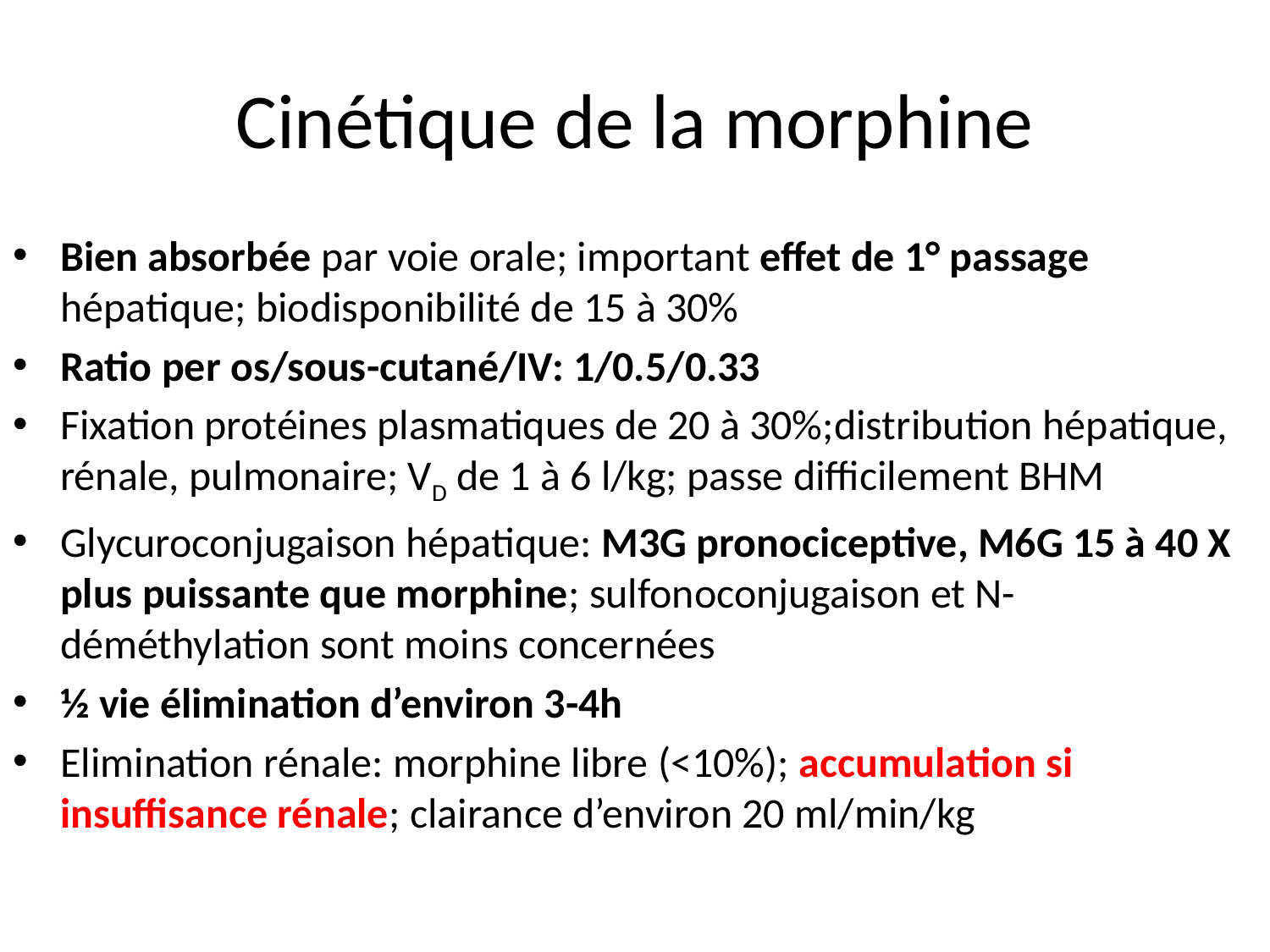

# Cinétique de la morphine
Bien absorbée par voie orale; important effet de 1° passage hépatique; biodisponibilité de 15 à 30%
Ratio per os/sous-cutané/IV: 1/0.5/0.33
Fixation protéines plasmatiques de 20 à 30%;distribution hépatique, rénale, pulmonaire; VD de 1 à 6 l/kg; passe difficilement BHM
Glycuroconjugaison hépatique: M3G pronociceptive, M6G 15 à 40 X plus puissante que morphine; sulfonoconjugaison et N-déméthylation sont moins concernées
½ vie élimination d’environ 3-4h
Elimination rénale: morphine libre (<10%); accumulation si insuffisance rénale; clairance d’environ 20 ml/min/kg